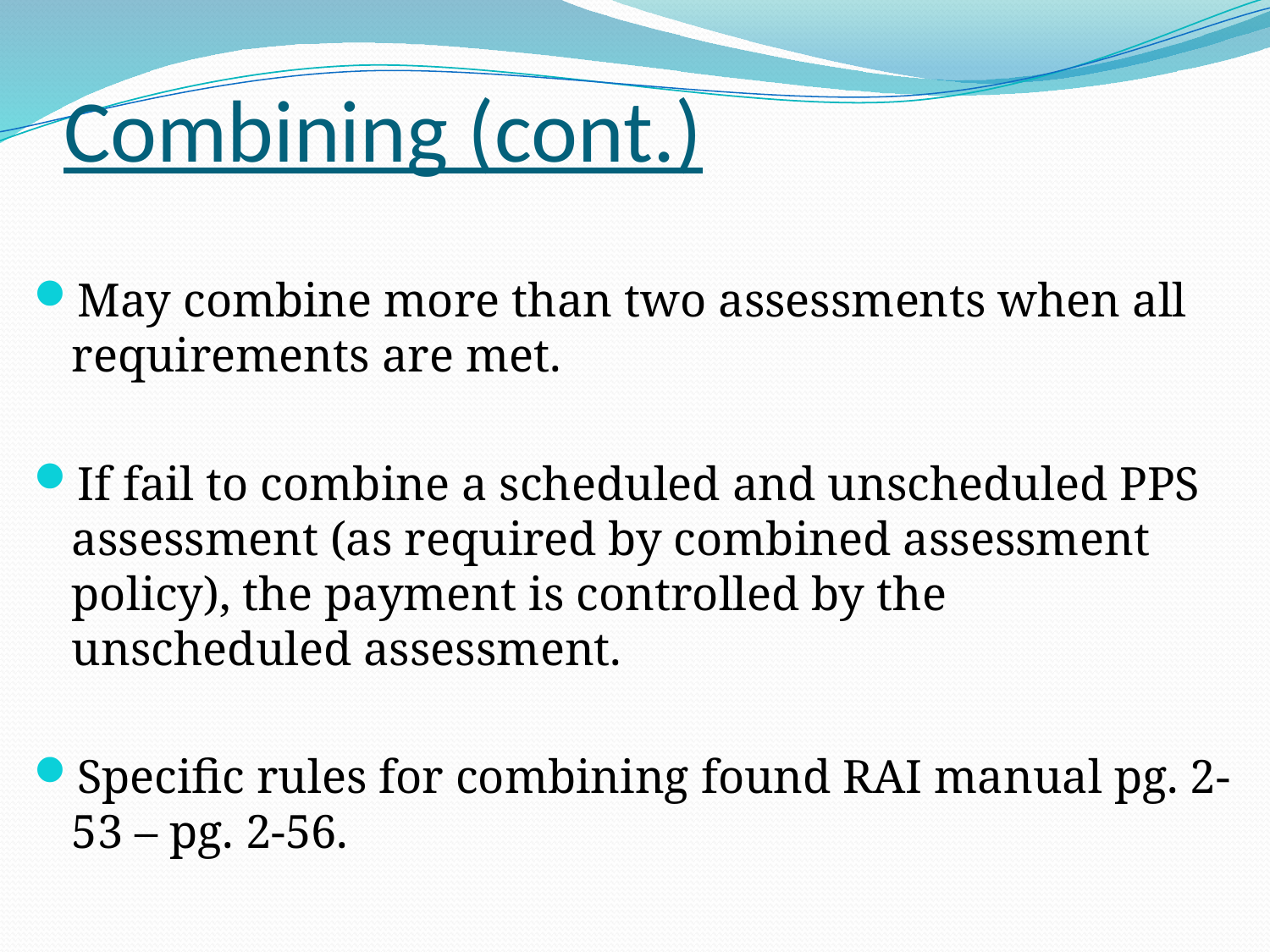

# Combining (cont.)

May combine more than two assessments when all requirements are met.

If fail to combine a scheduled and unscheduled PPS assessment (as required by combined assessment policy), the payment is controlled by the unscheduled assessment.

Specific rules for combining found RAI manual pg. 2-53 – pg. 2-56.